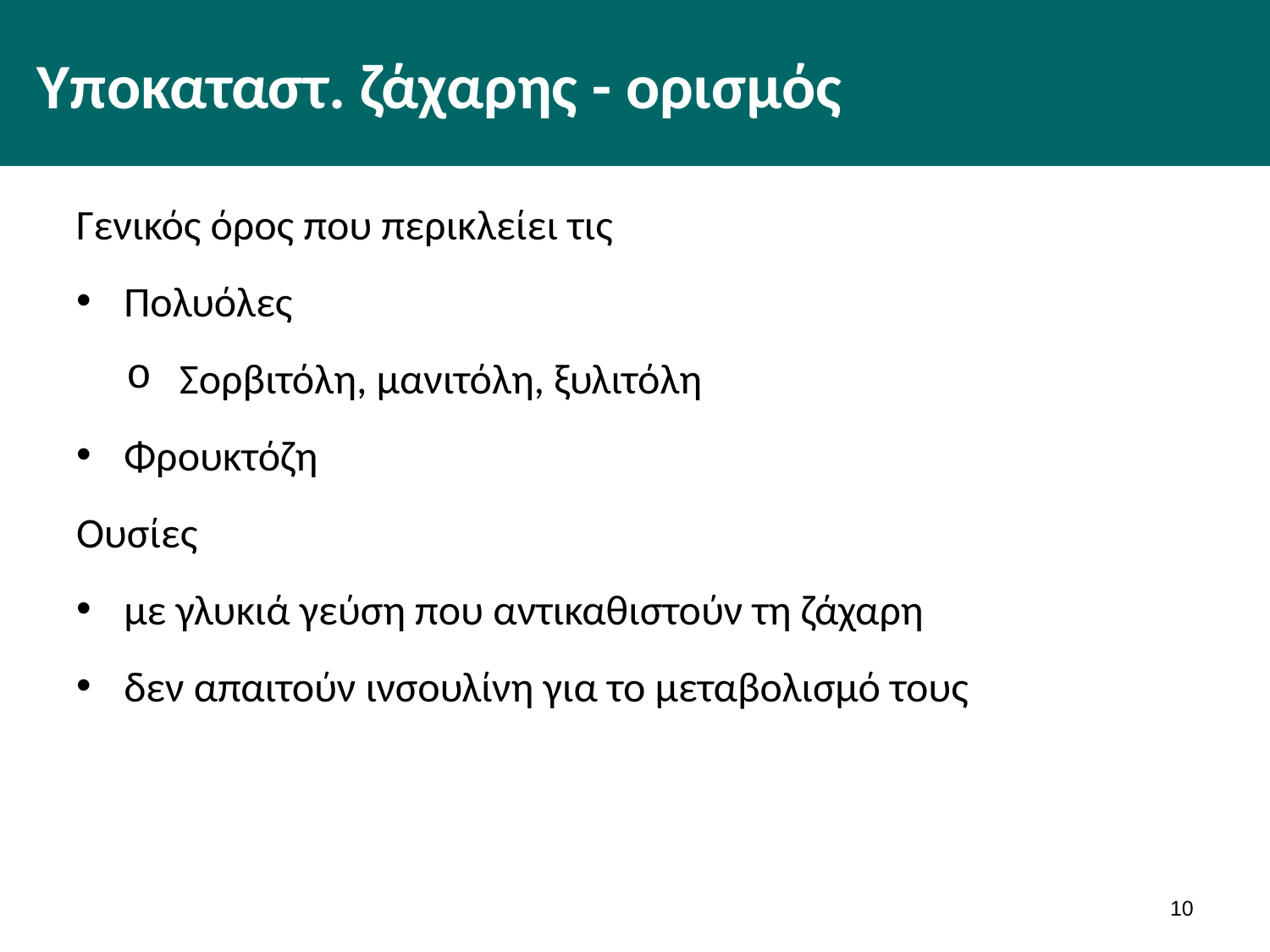

# Υποκαταστ. ζάχαρης - ορισμός
Γενικός όρος που περικλείει τις
Πολυόλες
Σορβιτόλη, μανιτόλη, ξυλιτόλη
Φρουκτόζη
Ουσίες
με γλυκιά γεύση που αντικαθιστούν τη ζάχαρη
δεν απαιτούν ινσουλίνη για το μεταβολισμό τους

10